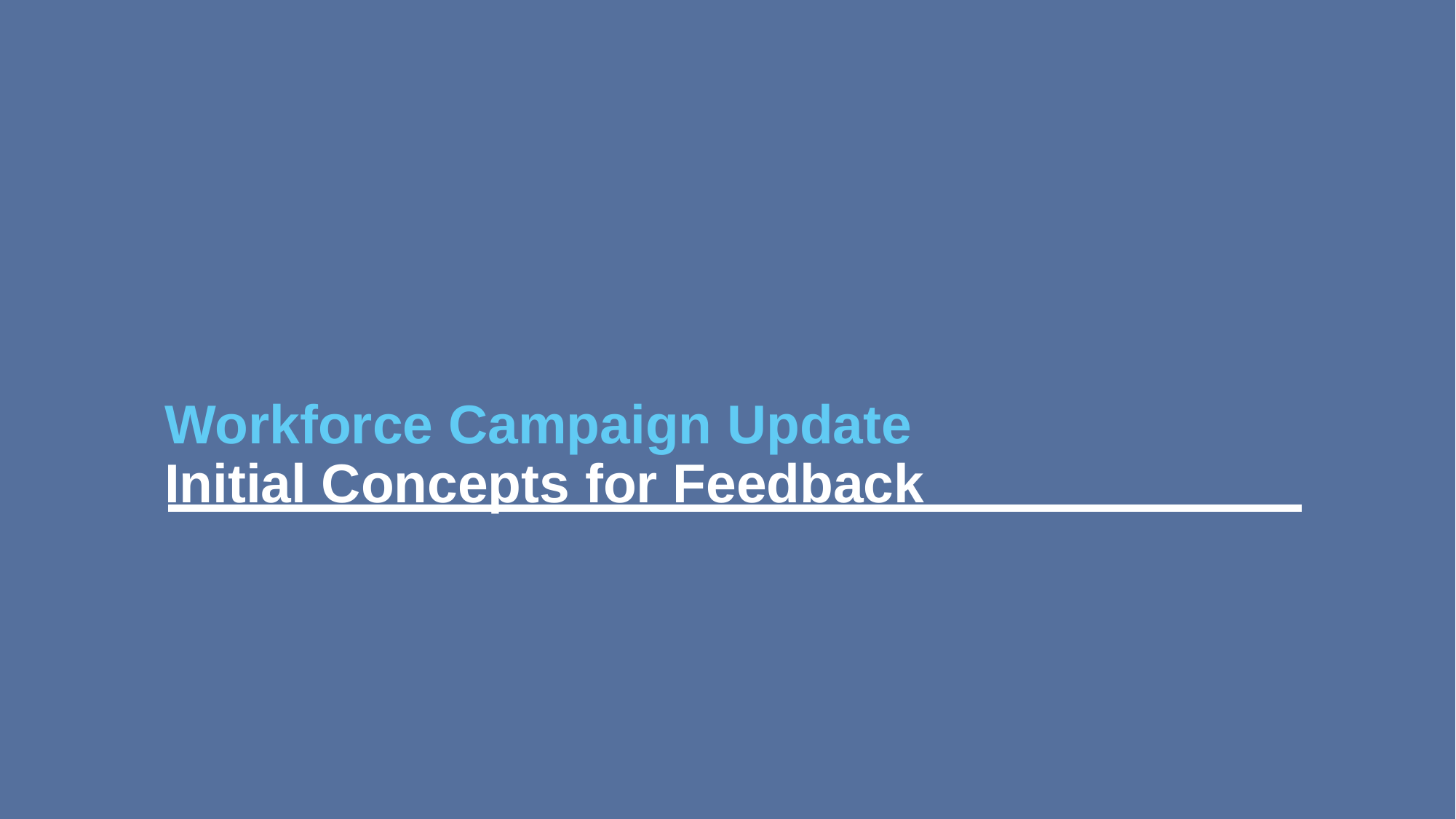

# Workforce Campaign Update   Initial Concepts for Feedback